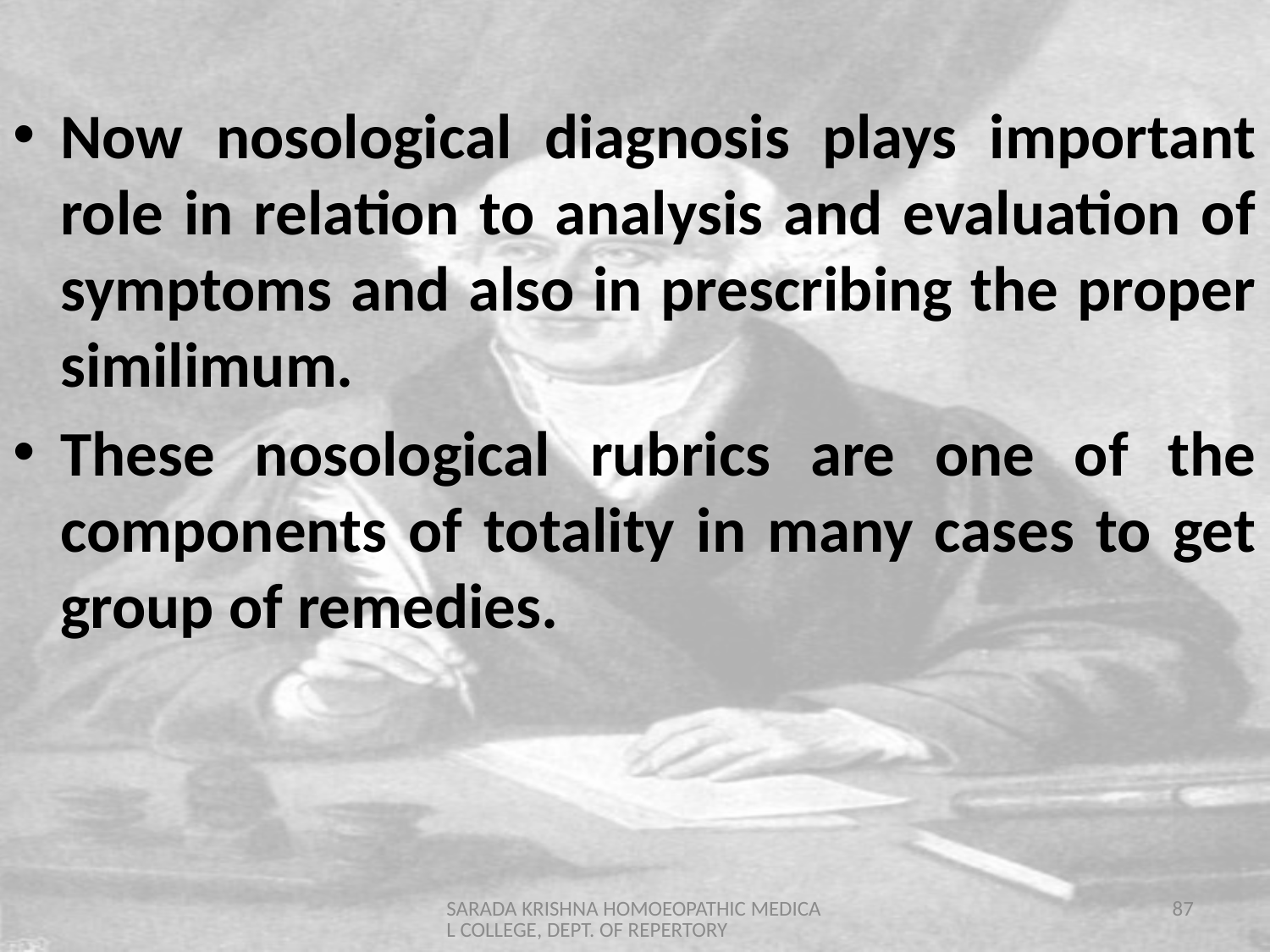

Now nosological diagnosis plays important role in relation to analysis and evaluation of symptoms and also in prescribing the proper similimum.
These nosological rubrics are one of the components of totality in many cases to get group of remedies.
SARADA KRISHNA HOMOEOPATHIC MEDICAL COLLEGE, DEPT. OF REPERTORY
87